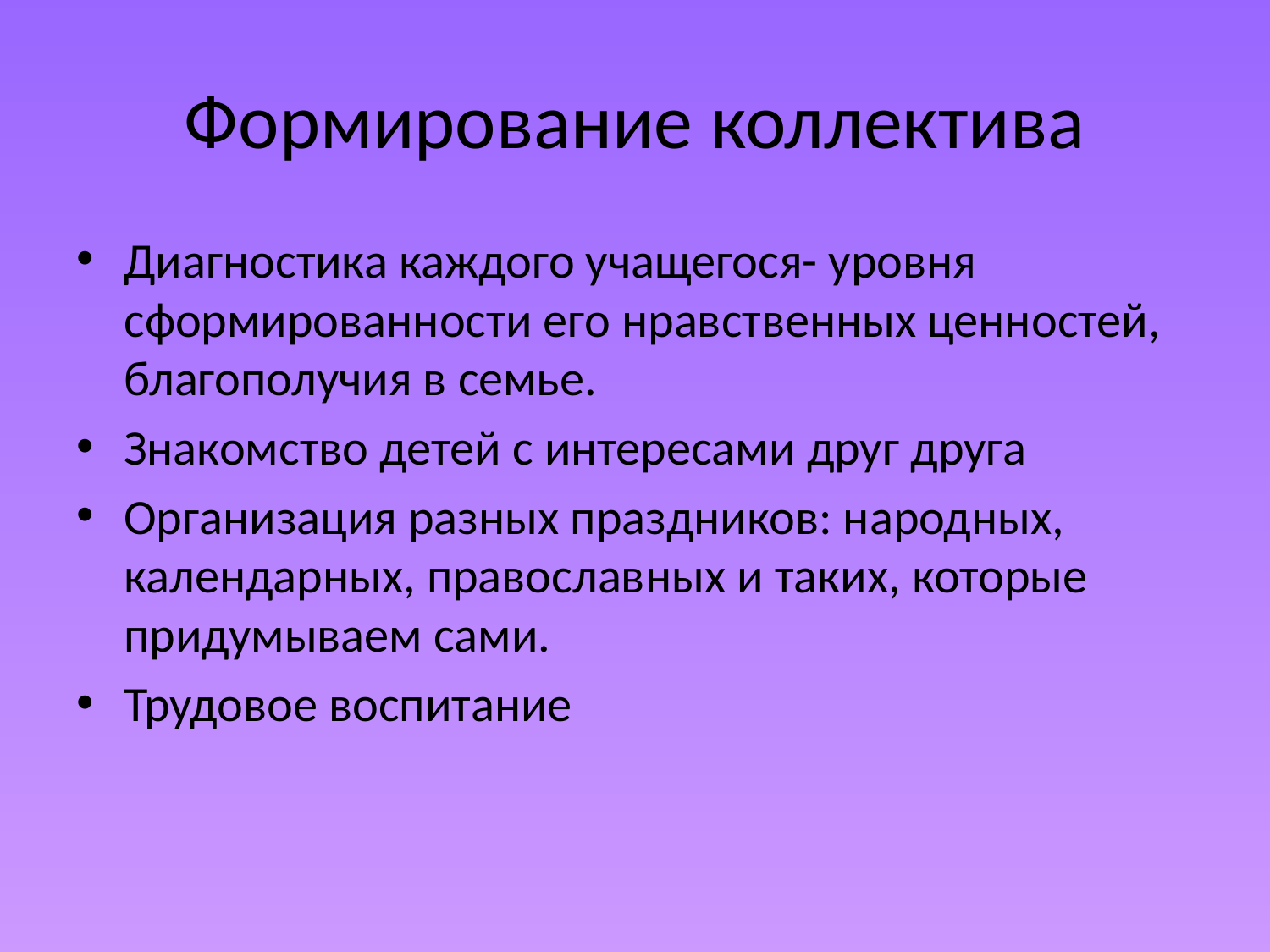

# Формирование коллектива
Диагностика каждого учащегося- уровня сформированности его нравственных ценностей, благополучия в семье.
Знакомство детей с интересами друг друга
Организация разных праздников: народных, календарных, православных и таких, которые придумываем сами.
Трудовое воспитание